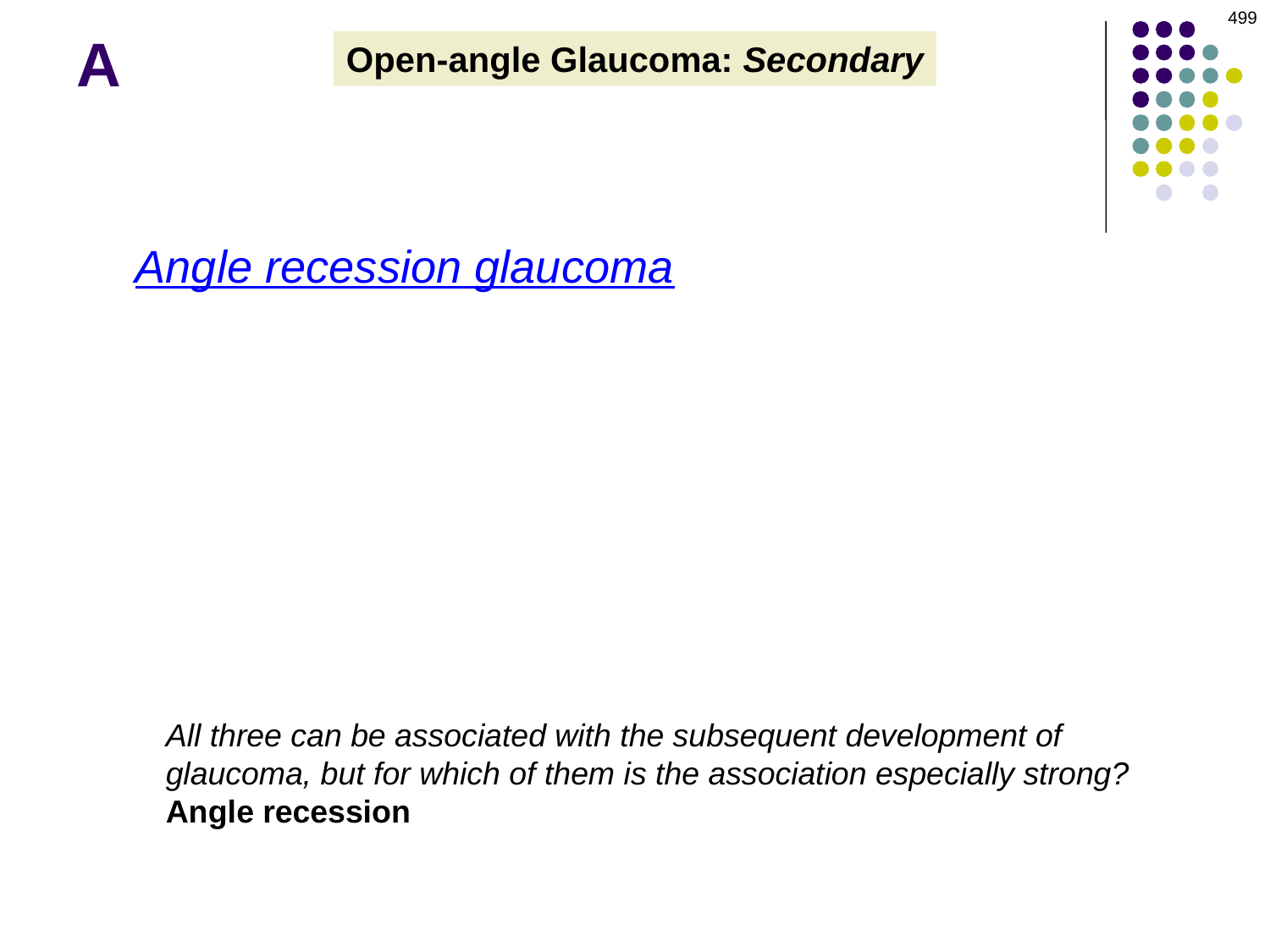

499
# A
Open-angle Glaucoma: Secondary
Three types of post-trauma angle changes:
1) Angle recession glaucoma

All three can be associated with the subsequent development of glaucoma, but for which of them is the association especially strong?
Angle recession